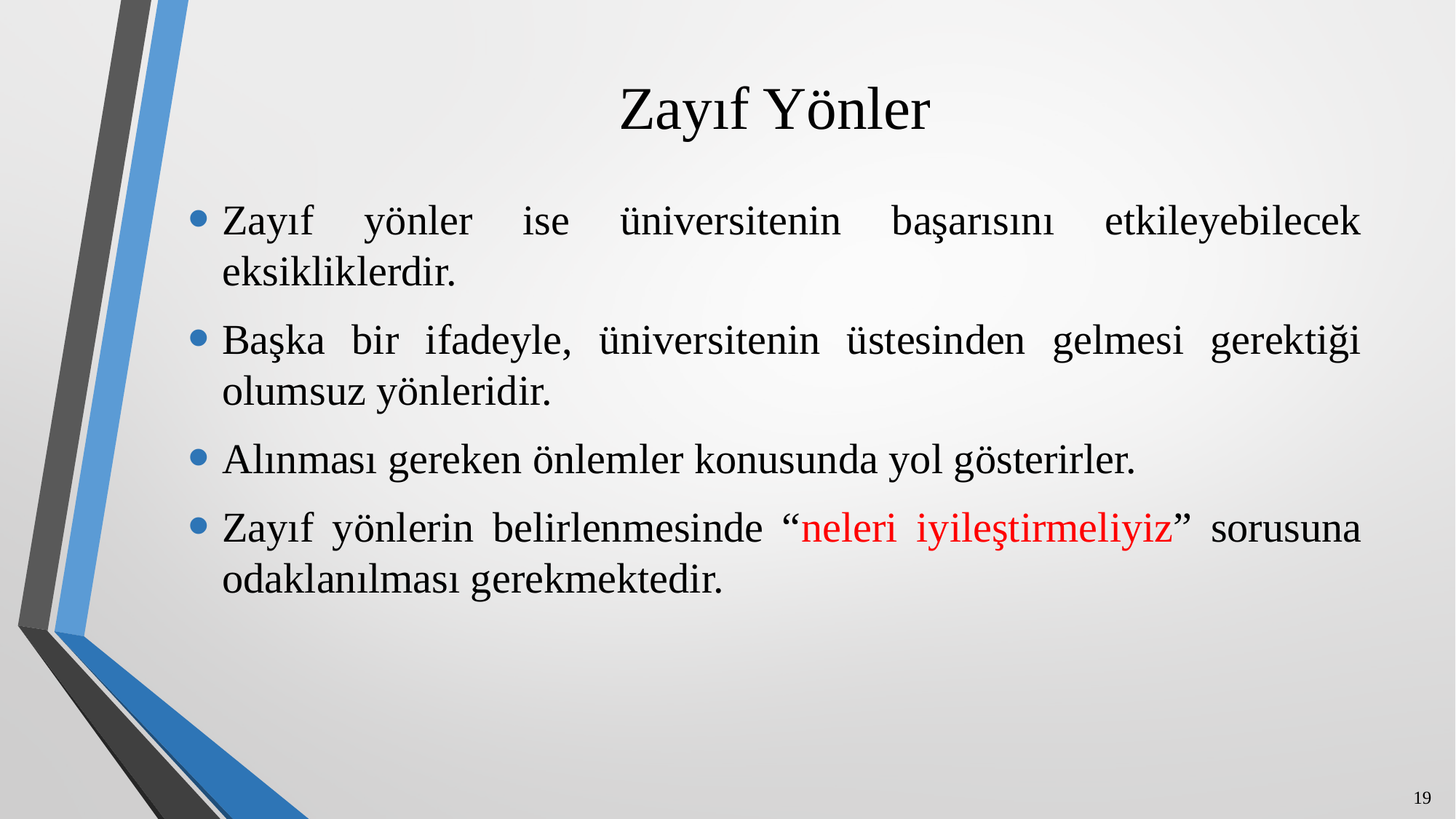

# Zayıf Yönler
Zayıf yönler ise üniversitenin başarısını etkileyebilecek eksikliklerdir.
Başka bir ifadeyle, üniversitenin üstesinden gelmesi gerektiği olumsuz yönleridir.
Alınması gereken önlemler konusunda yol gösterirler.
Zayıf yönlerin belirlenmesinde “neleri iyileştirmeliyiz” sorusuna odaklanılması gerekmektedir.
19